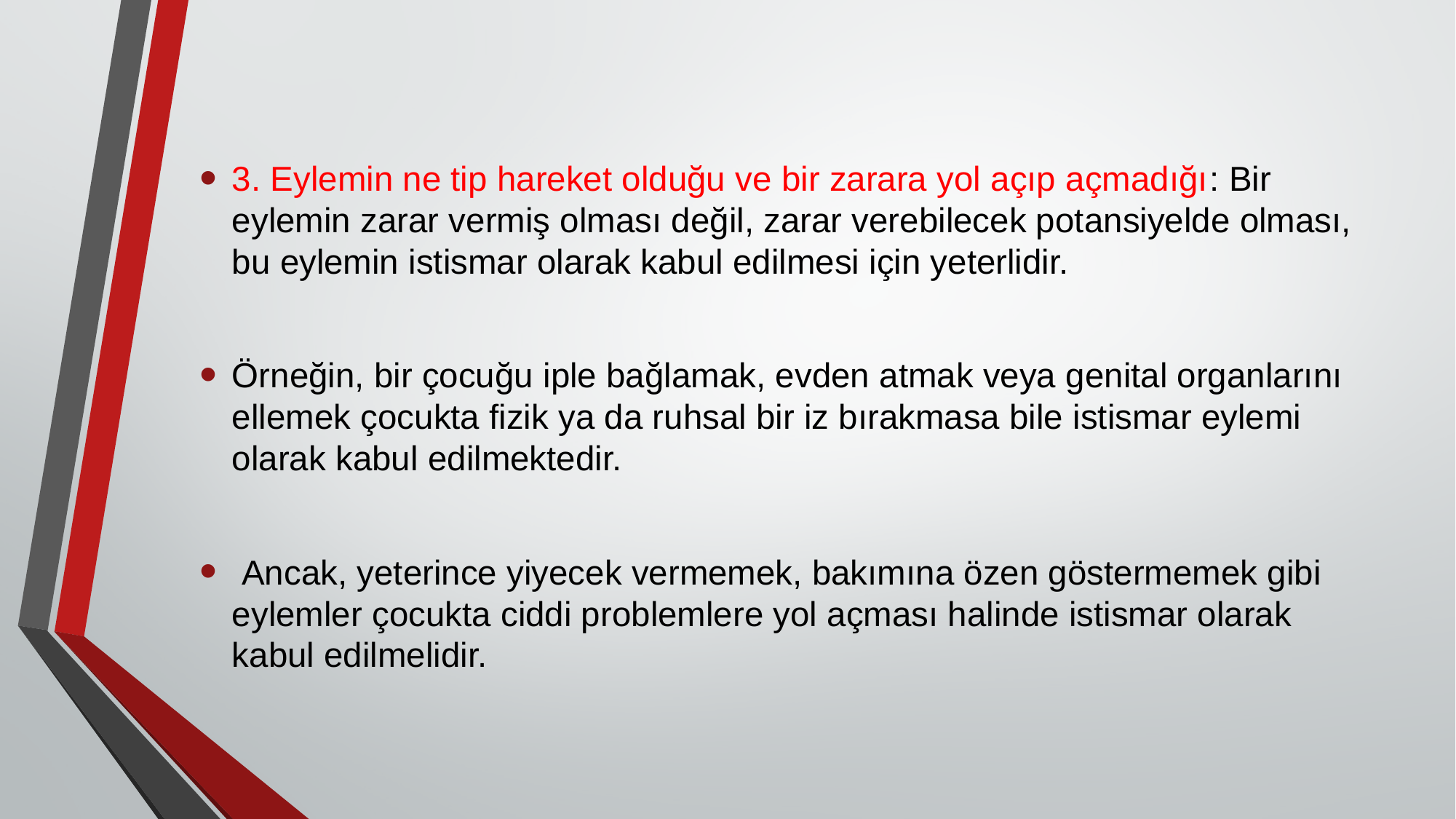

3. Eylemin ne tip hareket olduğu ve bir zarara yol açıp açmadığı: Bir eylemin zarar vermiş olması değil, zarar verebilecek potansiyelde olması, bu eylemin istismar olarak kabul edilmesi için yeterlidir.

Örneğin, bir çocuğu iple bağlamak, evden atmak veya genital organlarını ellemek çocukta fizik ya da ruhsal bir iz bırakmasa bile istismar eylemi olarak kabul edilmektedir.

 Ancak, yeterince yiyecek vermemek, bakımına özen göstermemek gibi eylemler çocukta ciddi problemlere yol açması halinde istismar olarak kabul edilmelidir.